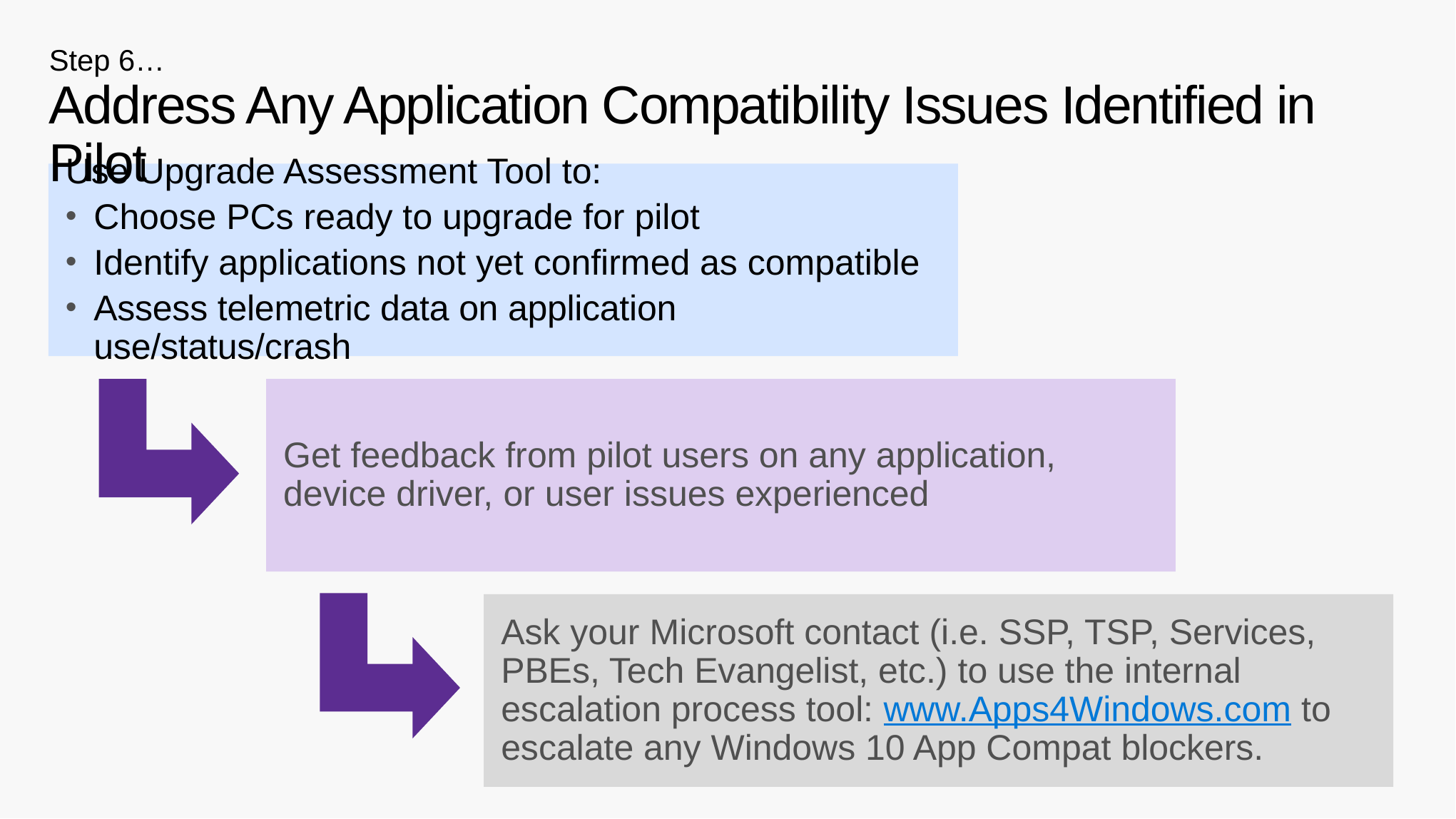

# Step 6… Address Any Application Compatibility Issues Identified in Pilot
Use Upgrade Assessment Tool to:
Choose PCs ready to upgrade for pilot
Identify applications not yet confirmed as compatible
Assess telemetric data on application use/status/crash
Get feedback from pilot users on any application, device driver, or user issues experienced

Ask your Microsoft contact (i.e. SSP, TSP, Services, PBEs, Tech Evangelist, etc.) to use the internal escalation process tool: www.Apps4Windows.com to escalate any Windows 10 App Compat blockers.